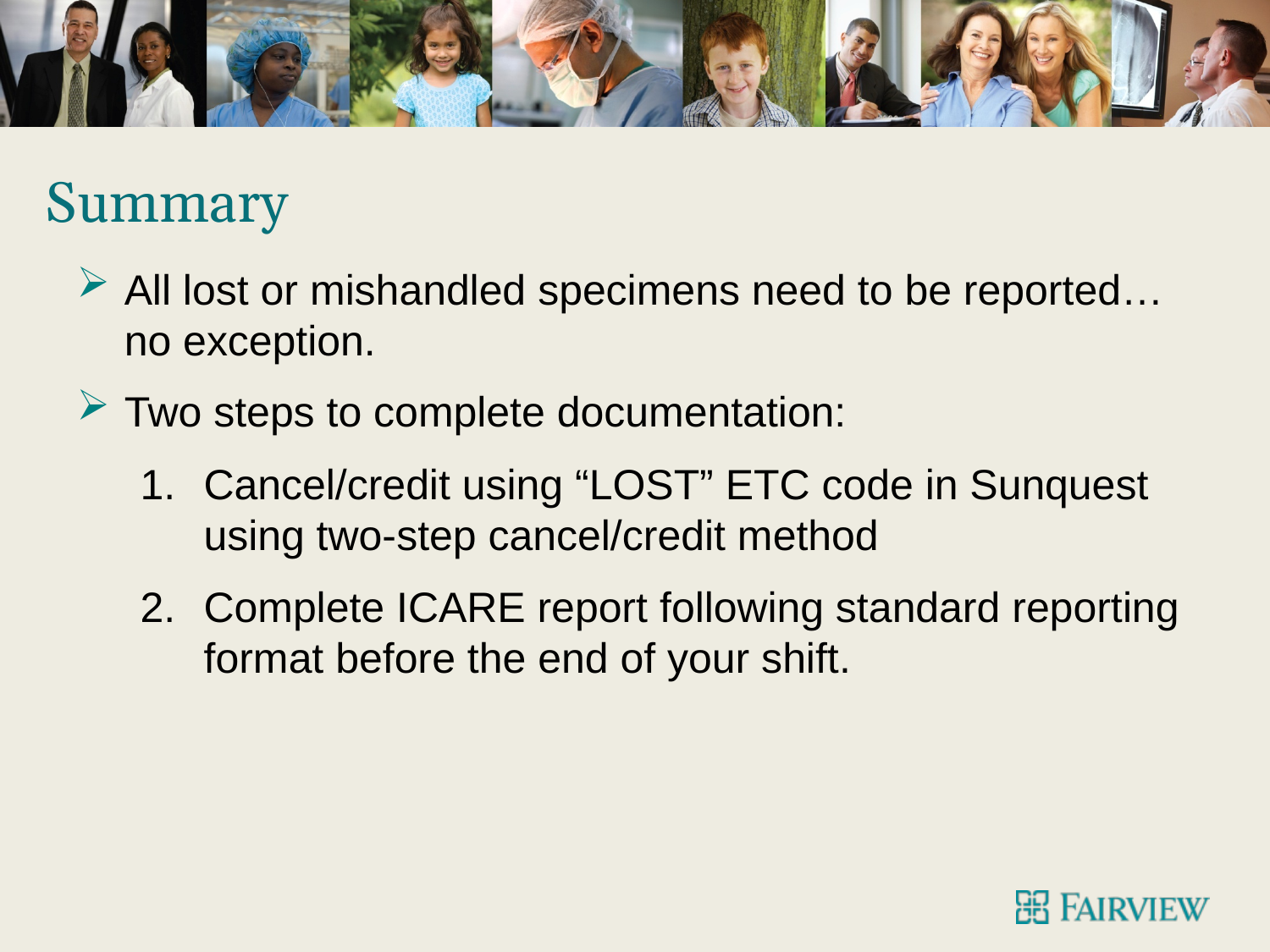

# Summary
All lost or mishandled specimens need to be reported…no exception.
Two steps to complete documentation:
Cancel/credit using “LOST” ETC code in Sunquest using two-step cancel/credit method
Complete ICARE report following standard reporting format before the end of your shift.